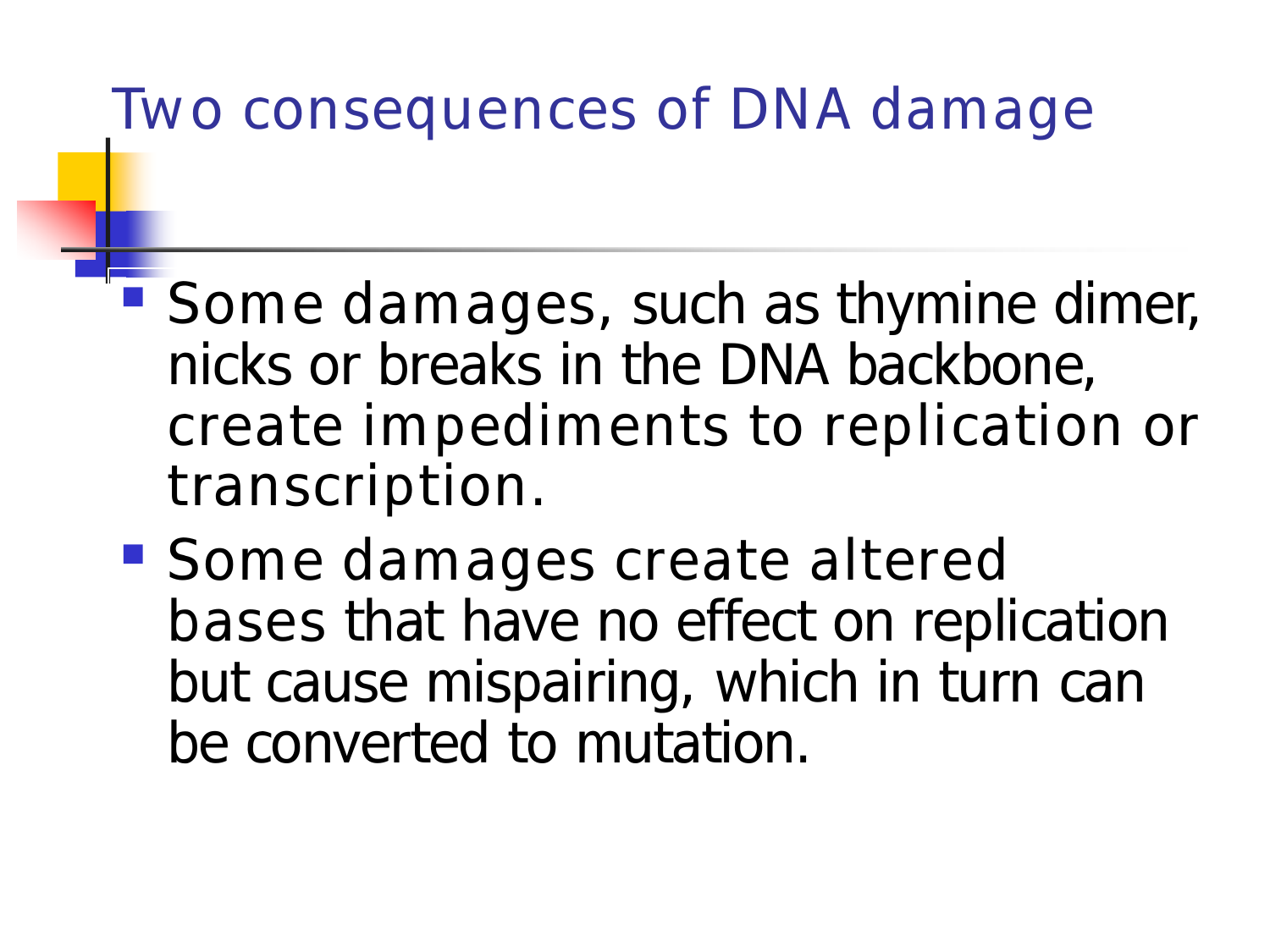

# Two consequences of DNA damage
Some damages, such as thymine dimer, nicks or breaks in the DNA backbone, create impediments to replication or transcription.
Some damages create altered bases that have no effect on replication but cause mispairing, which in turn can be converted to mutation.